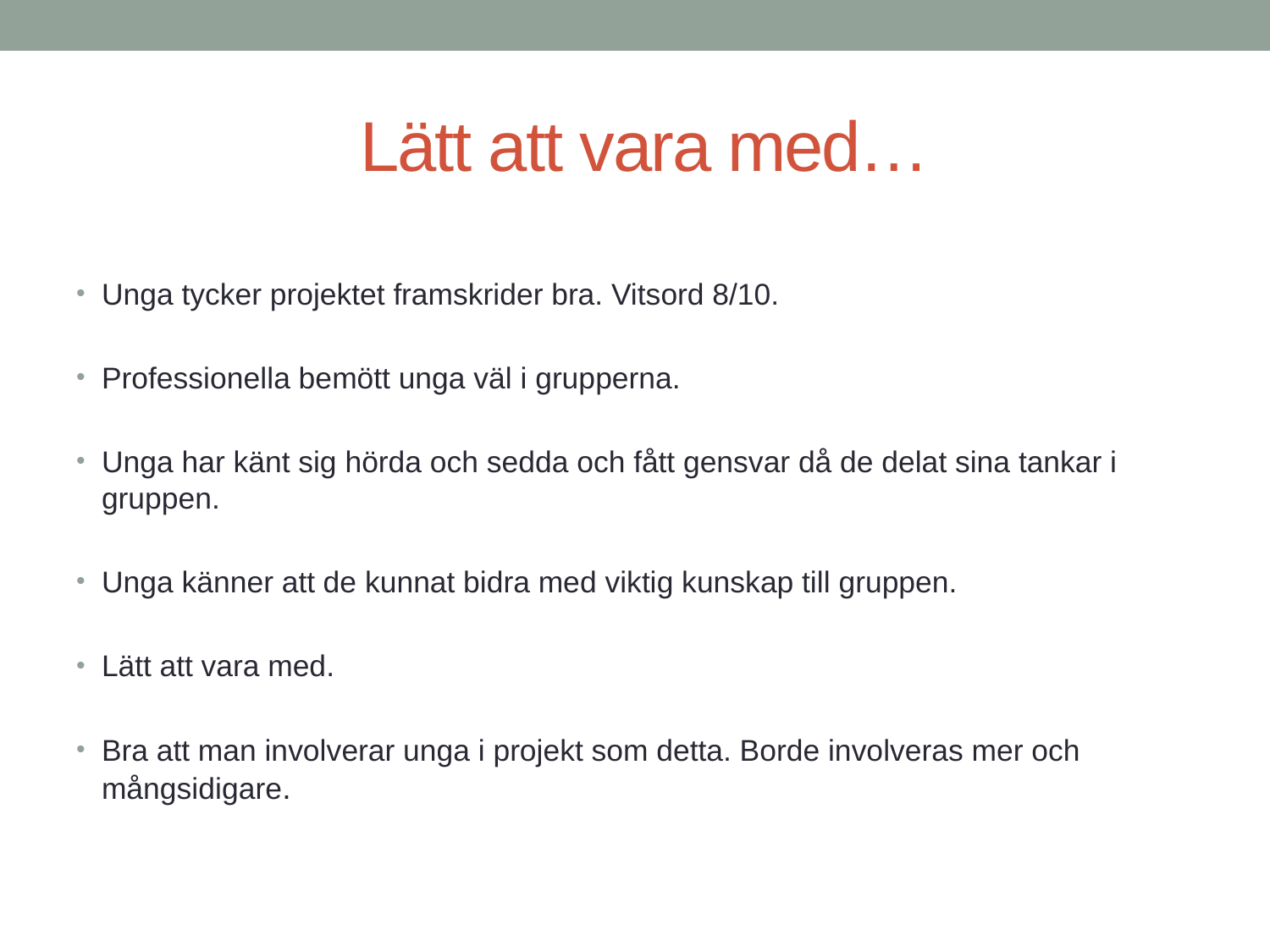

# Lätt att vara med…

Unga tycker projektet framskrider bra. Vitsord 8/10.

Professionella bemött unga väl i grupperna.

Unga har känt sig hörda och sedda och fått gensvar då de delat sina tankar i gruppen.

Unga känner att de kunnat bidra med viktig kunskap till gruppen.

Lätt att vara med.

Bra att man involverar unga i projekt som detta. Borde involveras mer och mångsidigare.